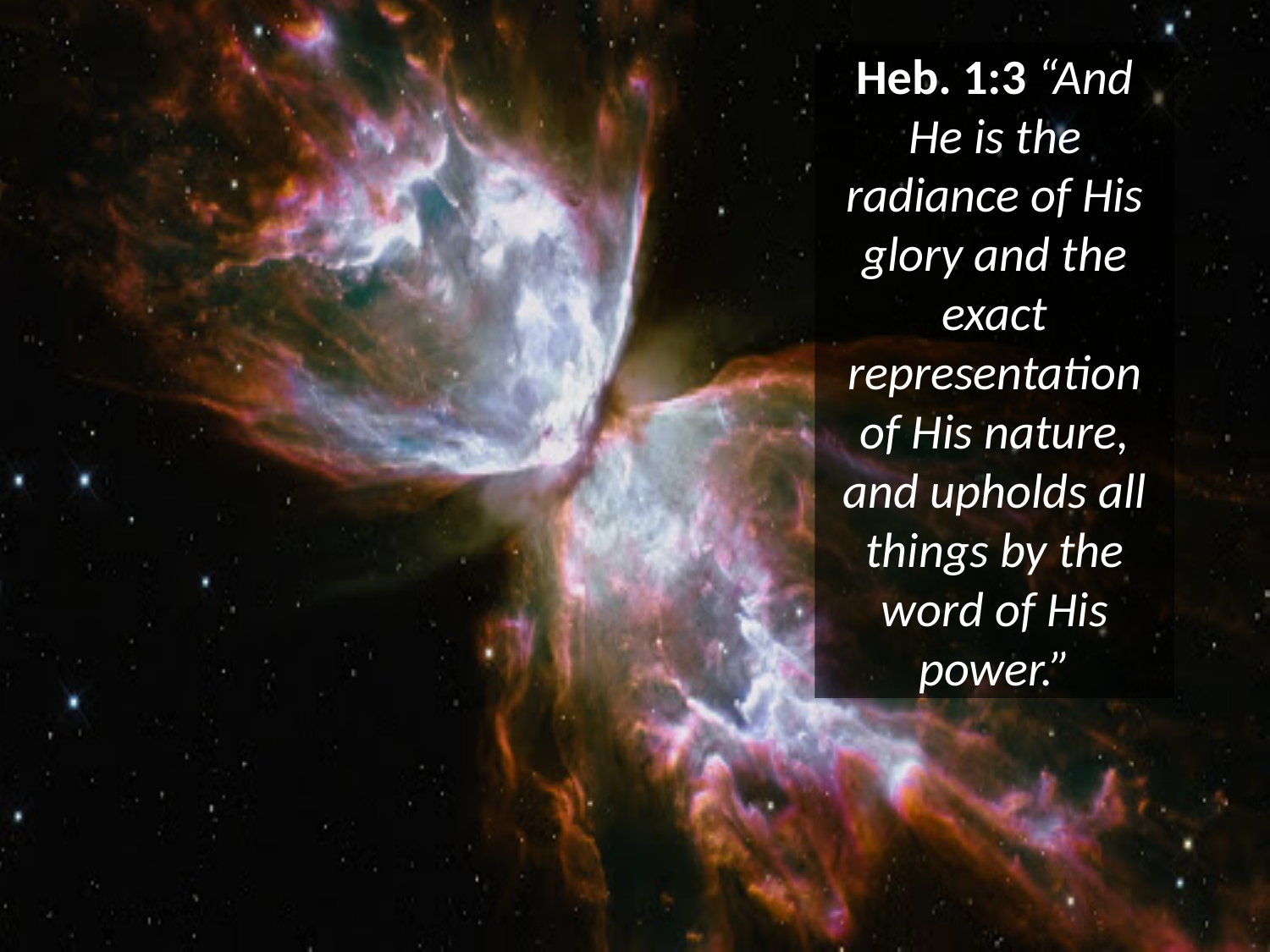

Heb. 1:3 “And He is the radiance of His glory and the exact representation of His nature, and upholds all things by the word of His power.”